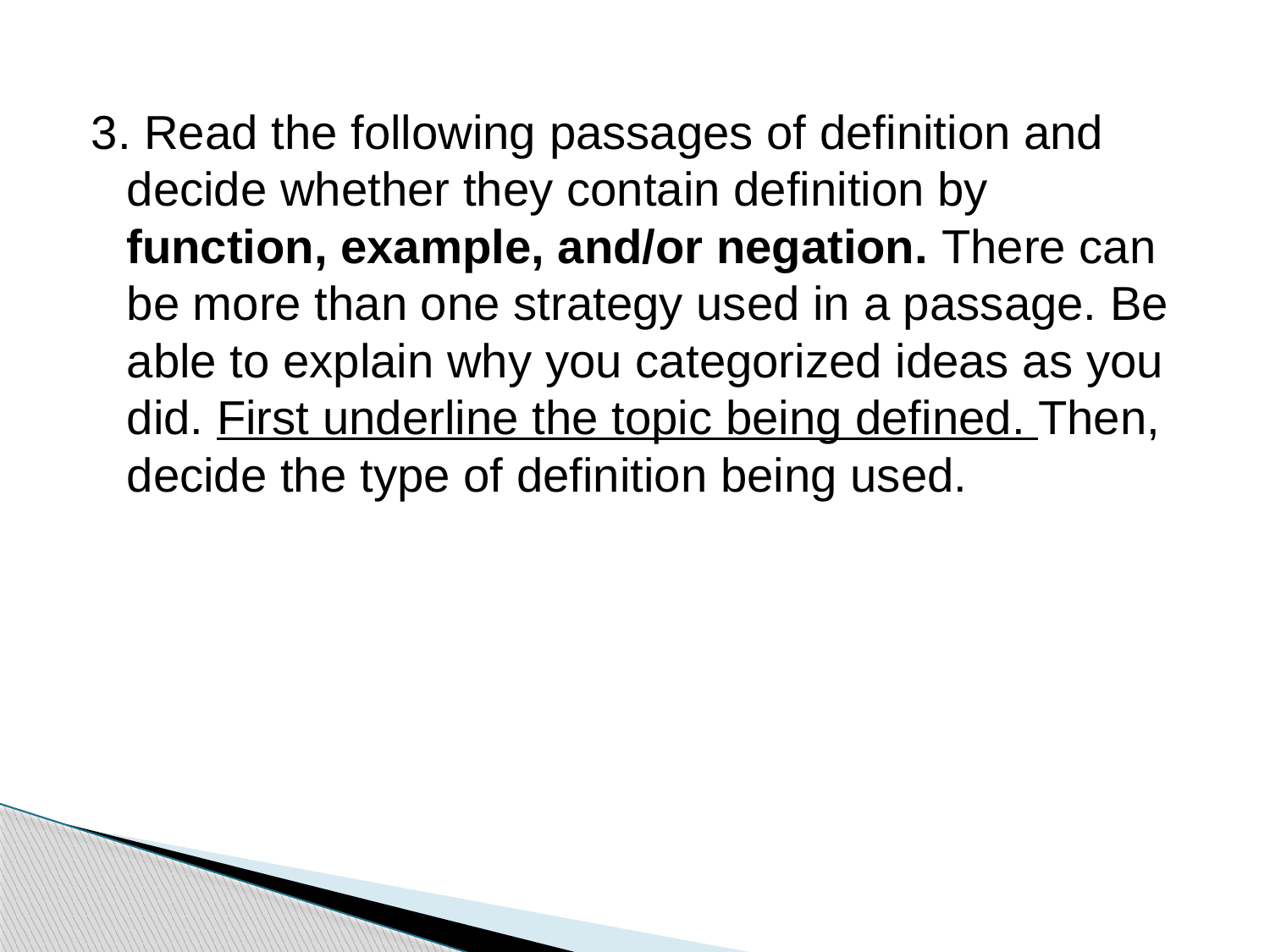

3. Read the following passages of definition and decide whether they contain definition by function, example, and/or negation. There can be more than one strategy used in a passage. Be able to explain why you categorized ideas as you did. First underline the topic being defined. Then, decide the type of definition being used.